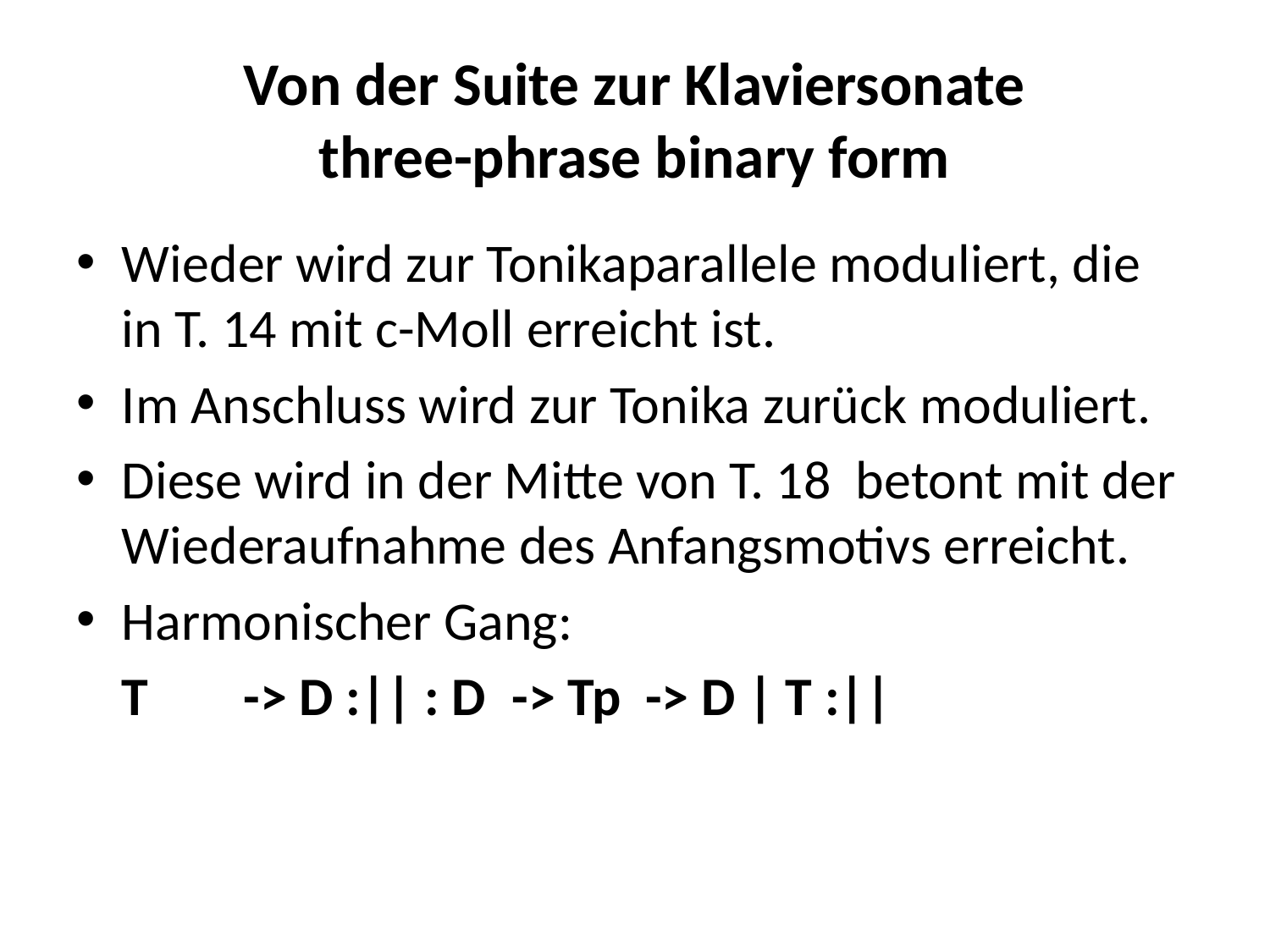

# Von der Suite zur Klaviersonate three-phrase binary form
Wieder wird zur Tonikaparallele moduliert, die in T. 14 mit c-Moll erreicht ist.
Im Anschluss wird zur Tonika zurück moduliert.
Diese wird in der Mitte von T. 18  betont mit der Wiederaufnahme des Anfangsmotivs erreicht.
Harmonischer Gang:
	T	-> D :|| : D	  -> Tp  -> D | T :||